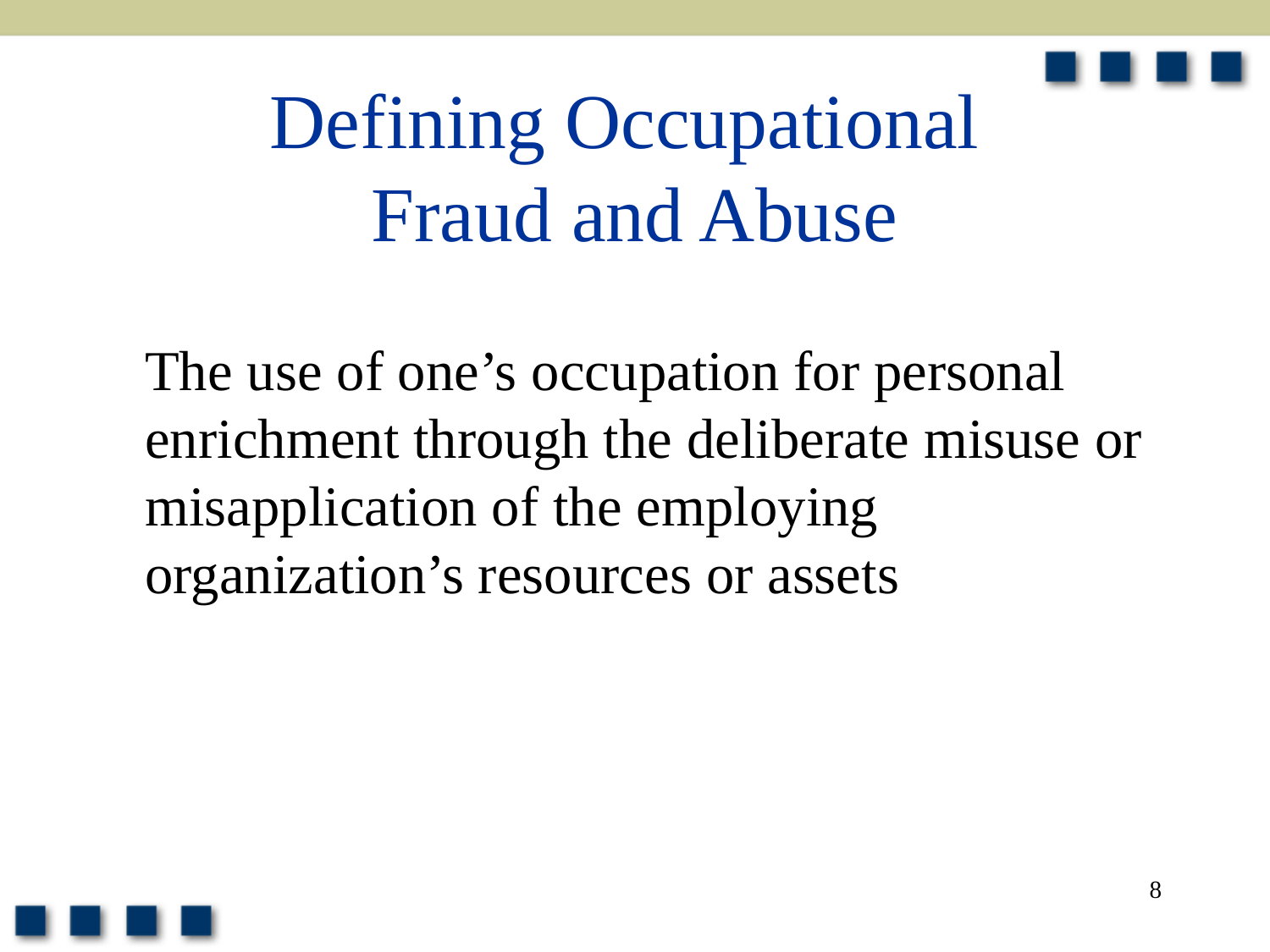

# Defining Occupational Fraud and Abuse
	The use of one’s occupation for personal enrichment through the deliberate misuse or misapplication of the employing organization’s resources or assets

8